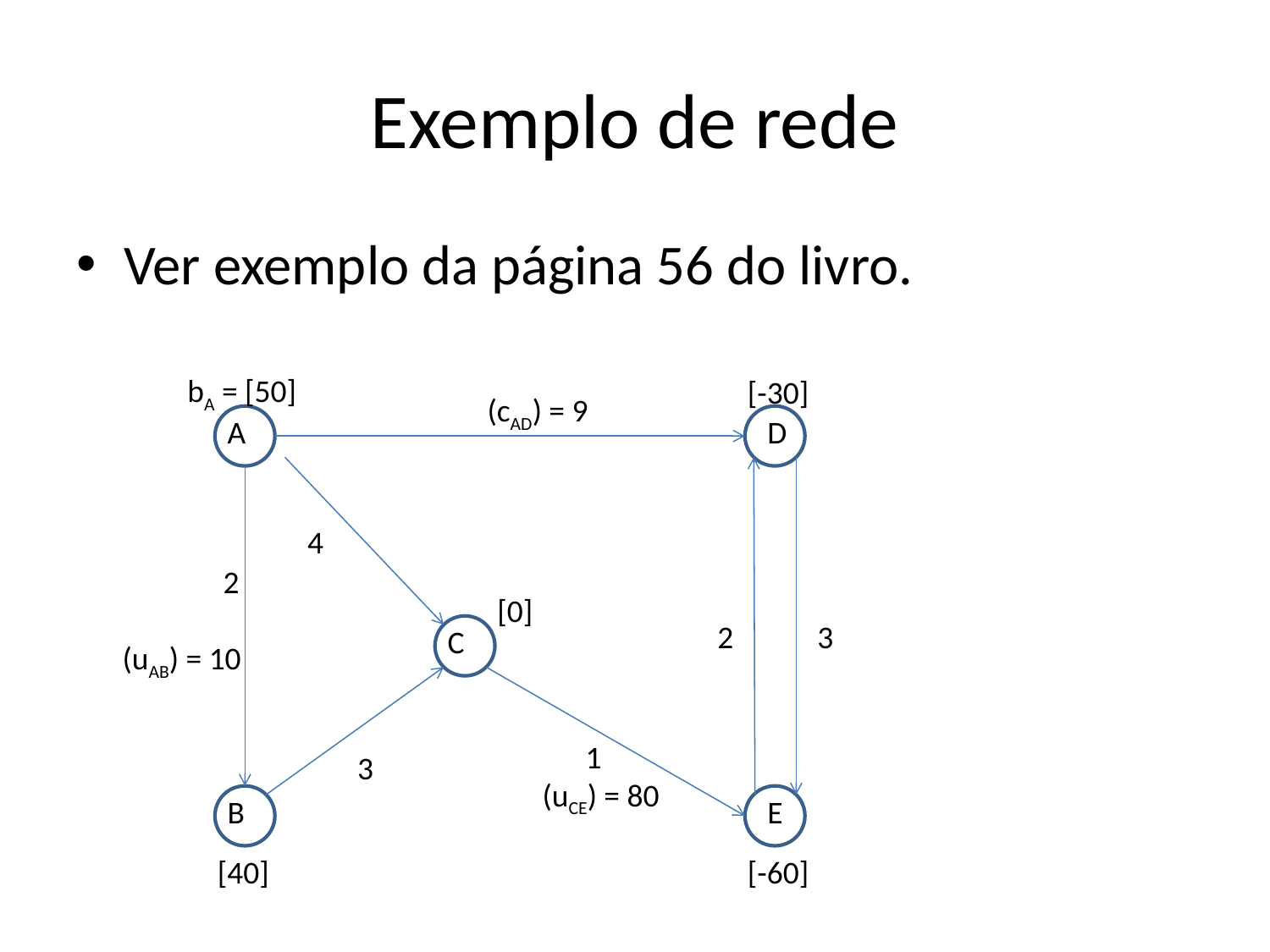

# Exemplo de rede
Ver exemplo da página 56 do livro.

(cAD) = 9
bA = [50]
[-30]

A

D
4
              2

(uAB) = 10
[0]
2
3

C
      1
(uCE) = 80
3

B

E
[40]
[-60]